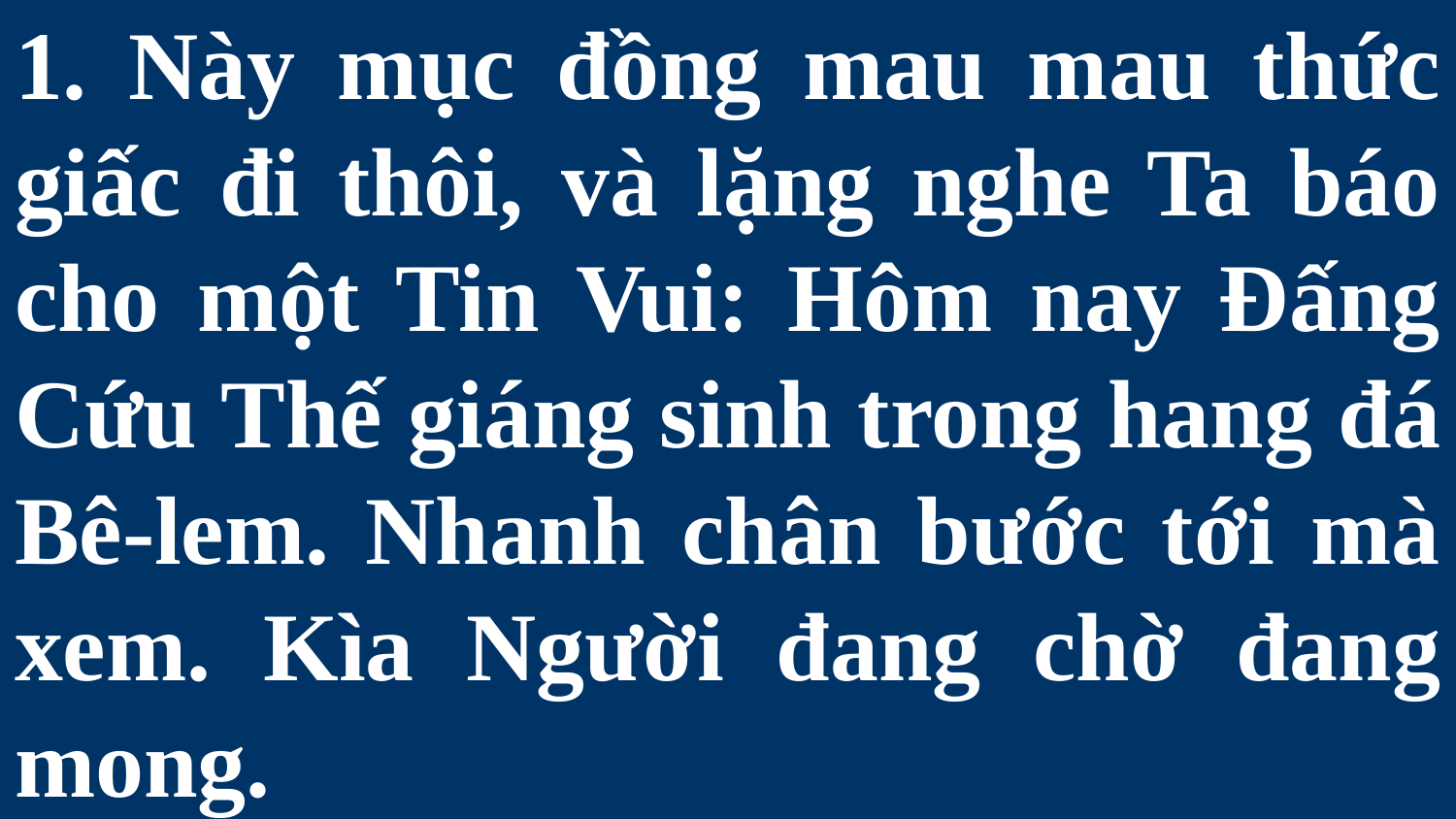

# 1. Này mục đồng mau mau thức giấc đi thôi, và lặng nghe Ta báo cho một Tin Vui: Hôm nay Đấng Cứu Thế giáng sinh trong hang đá Bê-lem. Nhanh chân bước tới mà xem. Kìa Người đang chờ đang mong.